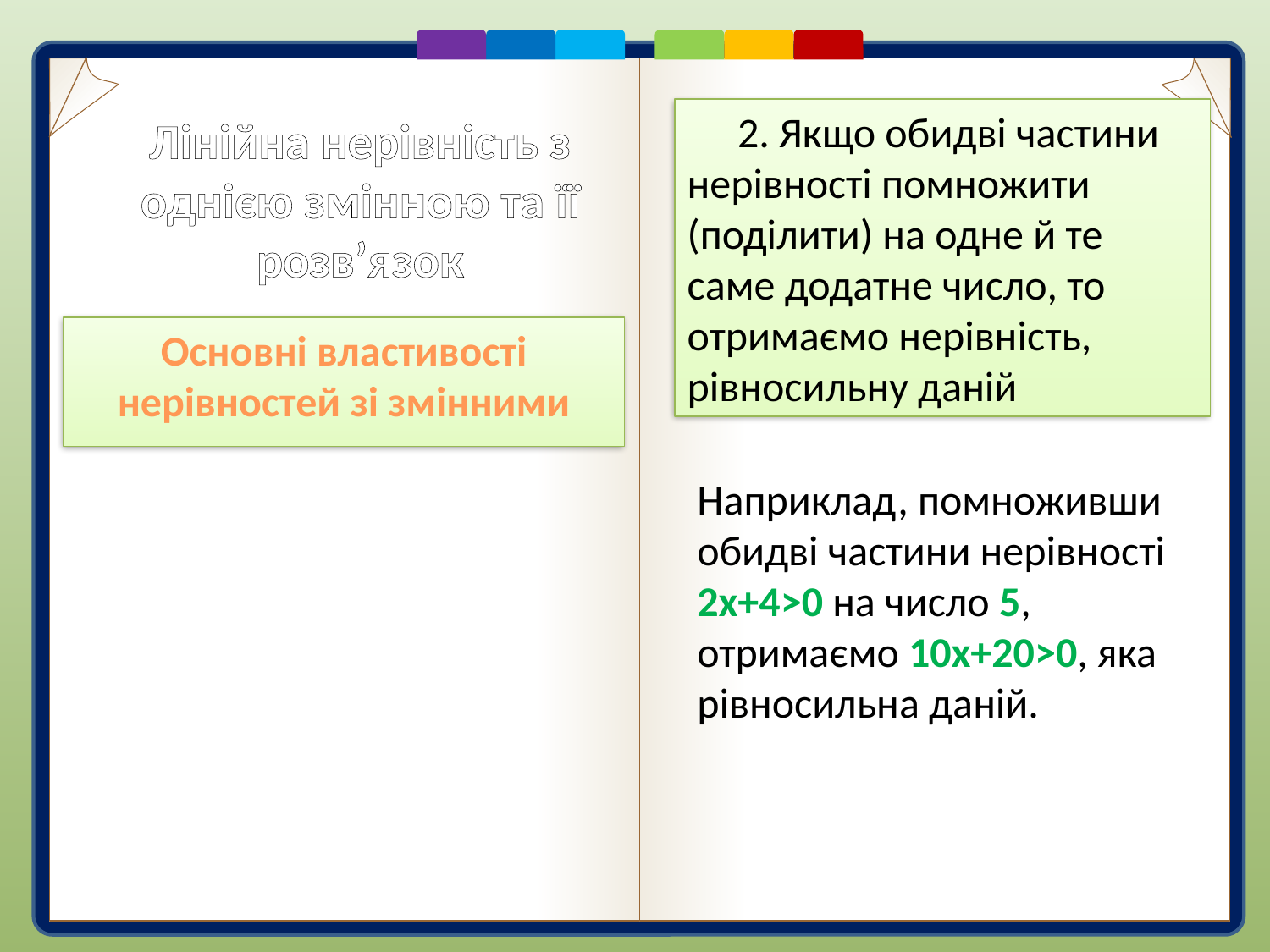

# Лінійна нерівність з однією змінною та її розв’язок
2. Якщо обидві частини нерівності помножити (поділити) на одне й те саме додатне число, то отримаємо нерівність, рівносильну даній
Основні властивості нерівностей зі змінними
Наприклад, помноживши обидві частини нерівності 2х+4>0 на число 5, отримаємо 10x+20>0, яка рівносильна даній.